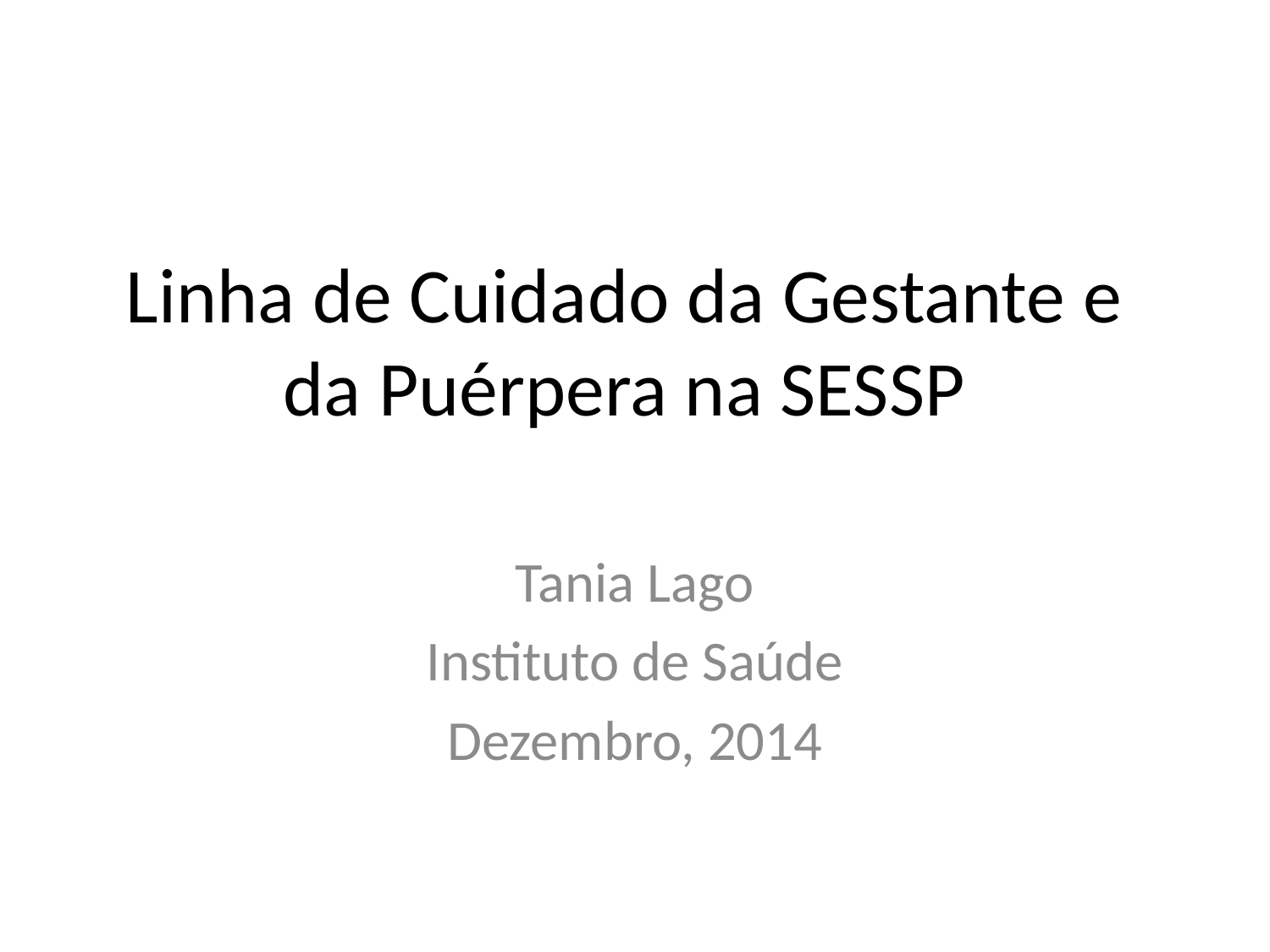

# Linha de Cuidado da Gestante e da Puérpera na SESSP
Tania Lago
Instituto de Saúde
Dezembro, 2014